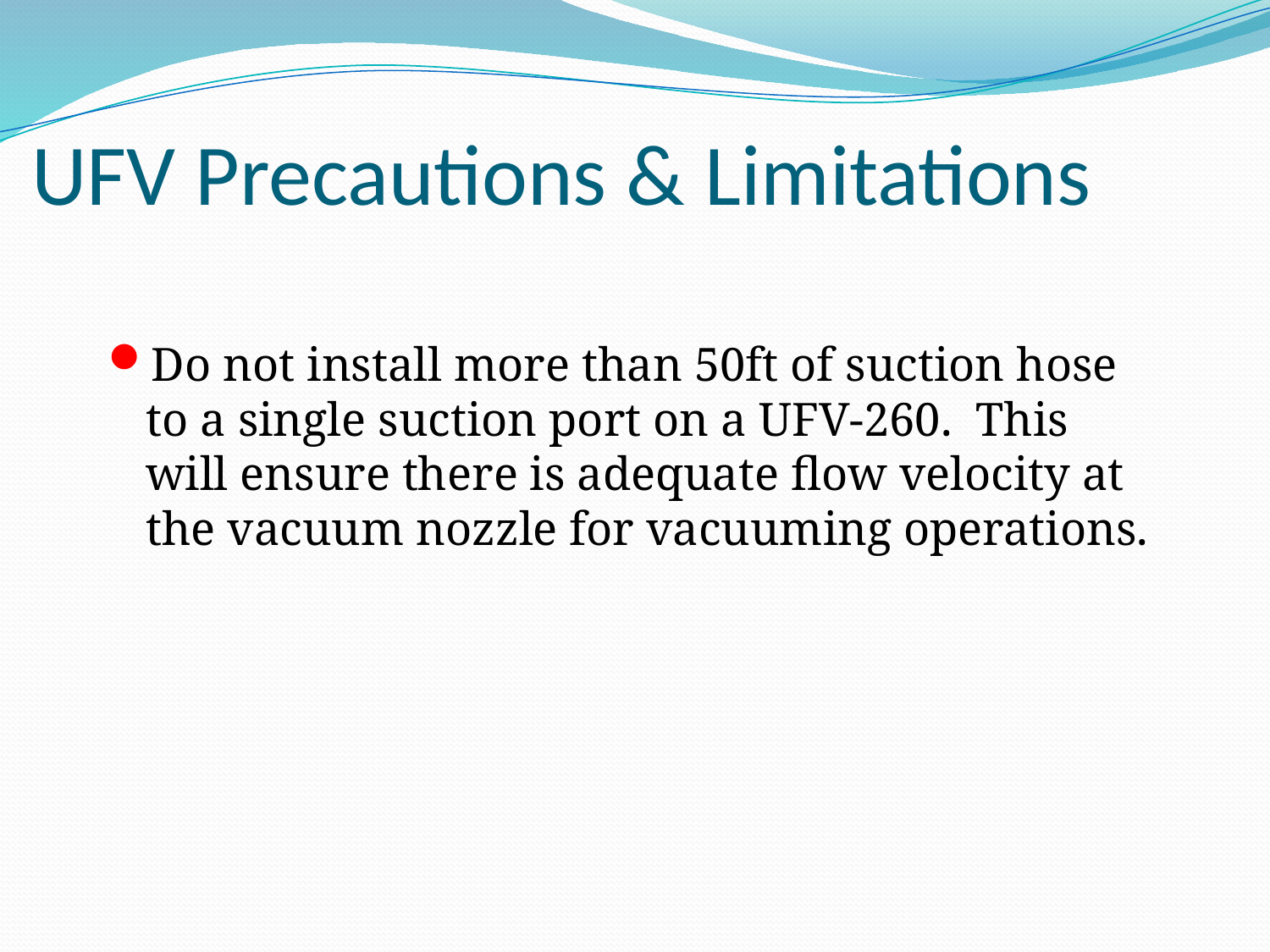

# UFV Precautions & Limitations

Do not install more than 50ft of suction hose to a single suction port on a UFV-260.  This will ensure there is adequate flow velocity at the vacuum nozzle for vacuuming operations.